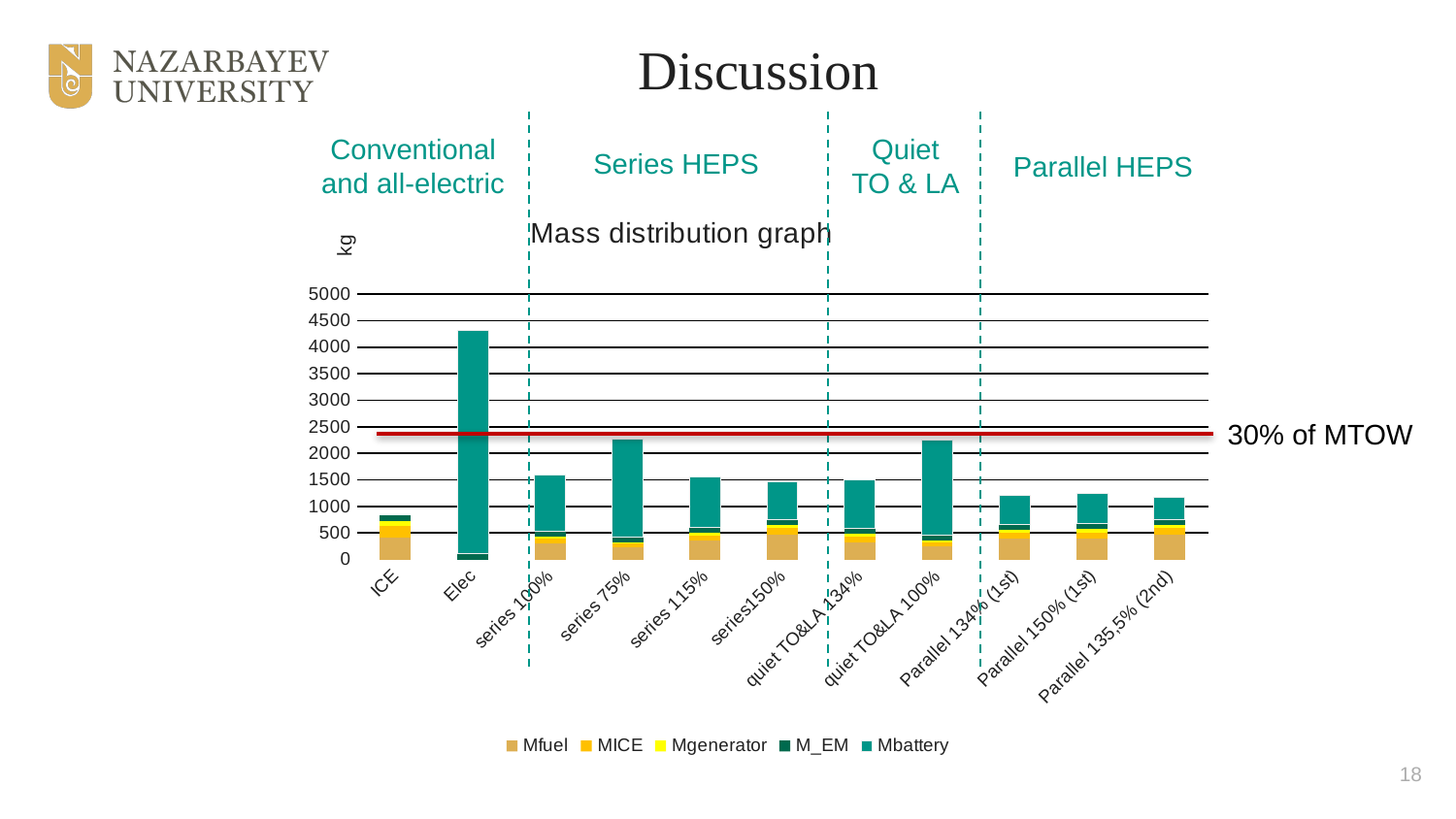

Discussion

Quiet TO & LA
Conventional and all-electric
Series HEPS
Parallel HEPS

### Chart: Mass distribution graph

| Category | Mfuel | MICE | Mgenerator | M_EM | Mbattery |
|---|---|---|---|---|---|
| ICE | 413.6 | 212.2 | 104.0 | 104.0 | 0.0 |
| Elec | 0.0 | 0.0 | 0.0 | 104.0 | 4202.0 |
| series 100% | 308.6 | 82.0 | 40.2 | 104.0 | 1066.0 |
| series 75% | 231.5 | 61.4 | 30.2 | 104.0 | 1850.0 |
| series 115% | 355.0 | 94.2 | 46.2 | 104.0 | 961.0 |
| series150% | 463.0 | 122.9 | 60.2 | 104.0 | 715.3 |
| quiet TO&LA 134% | 325.0 | 109.8 | 53.8 | 104.0 | 909.5 |
| quiet TO&LA 100% | 240.0 | 82.0 | 40.2 | 104.0 | 1785.0 |
| Parallel 134% (1st) | 388.8 | 109.8 | 53.8 | 104.0 | 558.5 |
| Parallel 150% (1st) | 388.8 | 122.9 | 60.2 | 104.0 | 558.5 |
| Parallel 135,5% (2nd) | 475.24 | 111.0 | 54.39 | 104.0 | 433.85 |
30% of MTOW
18